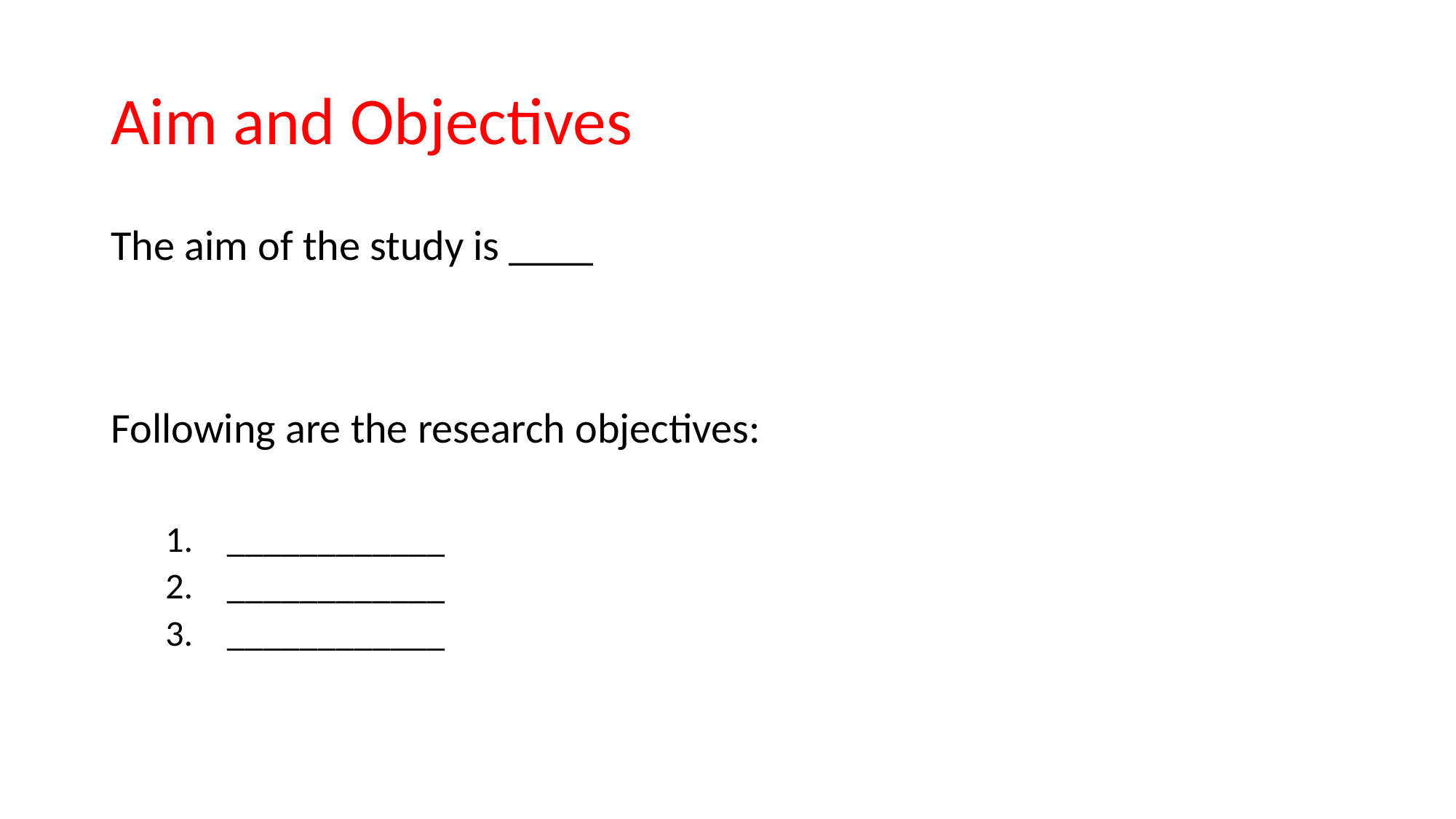

# Aim and Objectives
The aim of the study is ____

Following are the research objectives:

____________
____________
____________